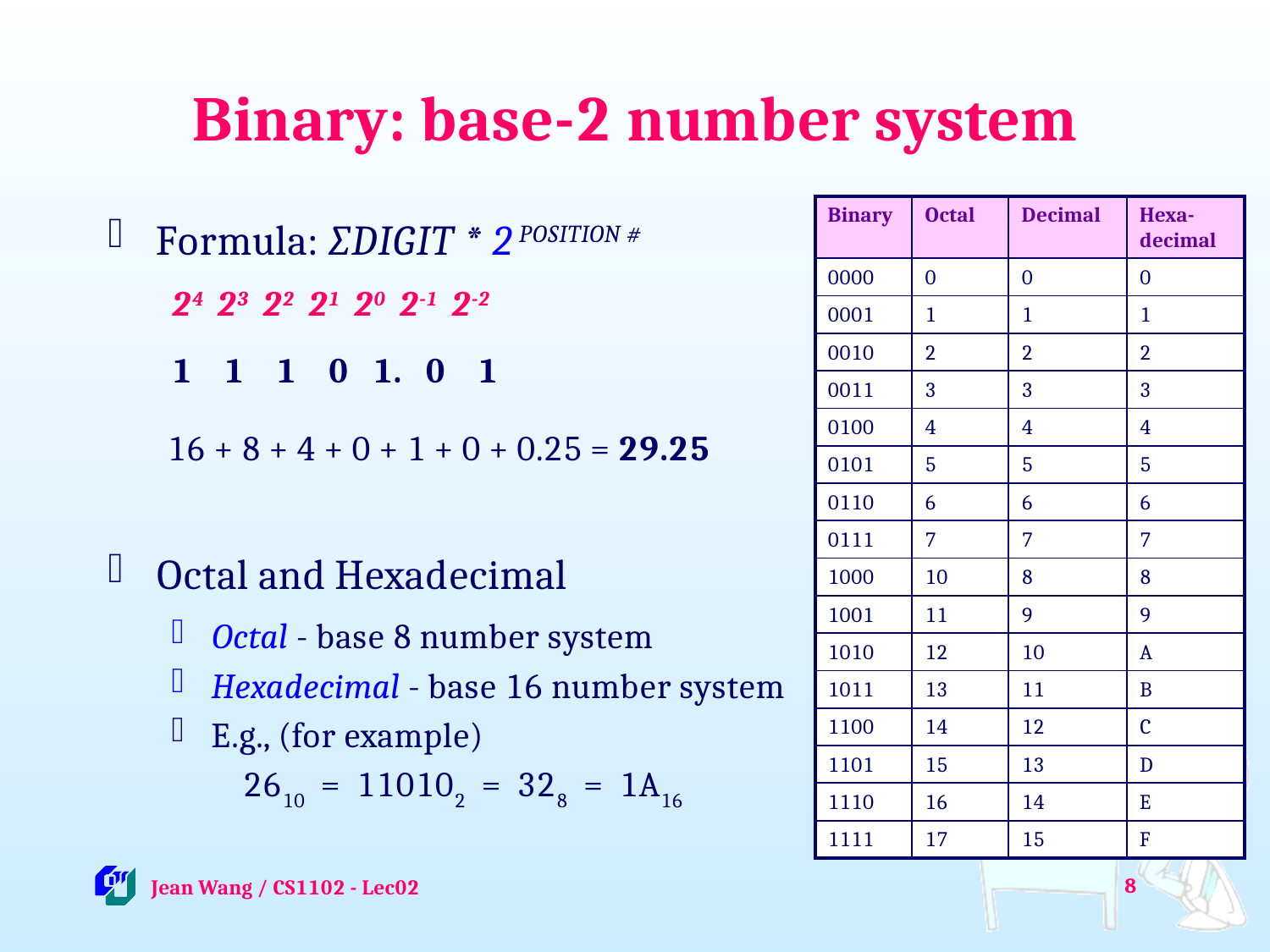

# Binary: base-2 number system
| Binary | Octal | Decimal | Hexa-decimal |
| --- | --- | --- | --- |
| 0000 | 0 | 0 | 0 |
| 0001 | 1 | 1 | 1 |
| 0010 | 2 | 2 | 2 |
| 0011 | 3 | 3 | 3 |
| 0100 | 4 | 4 | 4 |
| 0101 | 5 | 5 | 5 |
| 0110 | 6 | 6 | 6 |
| 0111 | 7 | 7 | 7 |
| 1000 | 10 | 8 | 8 |
| 1001 | 11 | 9 | 9 |
| 1010 | 12 | 10 | A |
| 1011 | 13 | 11 | B |
| 1100 | 14 | 12 | C |
| 1101 | 15 | 13 | D |
| 1110 | 16 | 14 | E |
| 1111 | 17 | 15 | F |
Formula: ∑DIGIT * 2 POSITION #
24   23   22   21   20   2-1   2-2
	  1    1    1    0   1.   0    1
	  16 + 8 + 4 + 0 + 1 + 0 + 0.25 = 29.25

Octal and Hexadecimal
Octal - base 8 number system
Hexadecimal - base 16 number system
E.g., (for example)
 2610  =  110102  =  328  =  1A16

8
     Jean Wang / CS1102 - Lec02